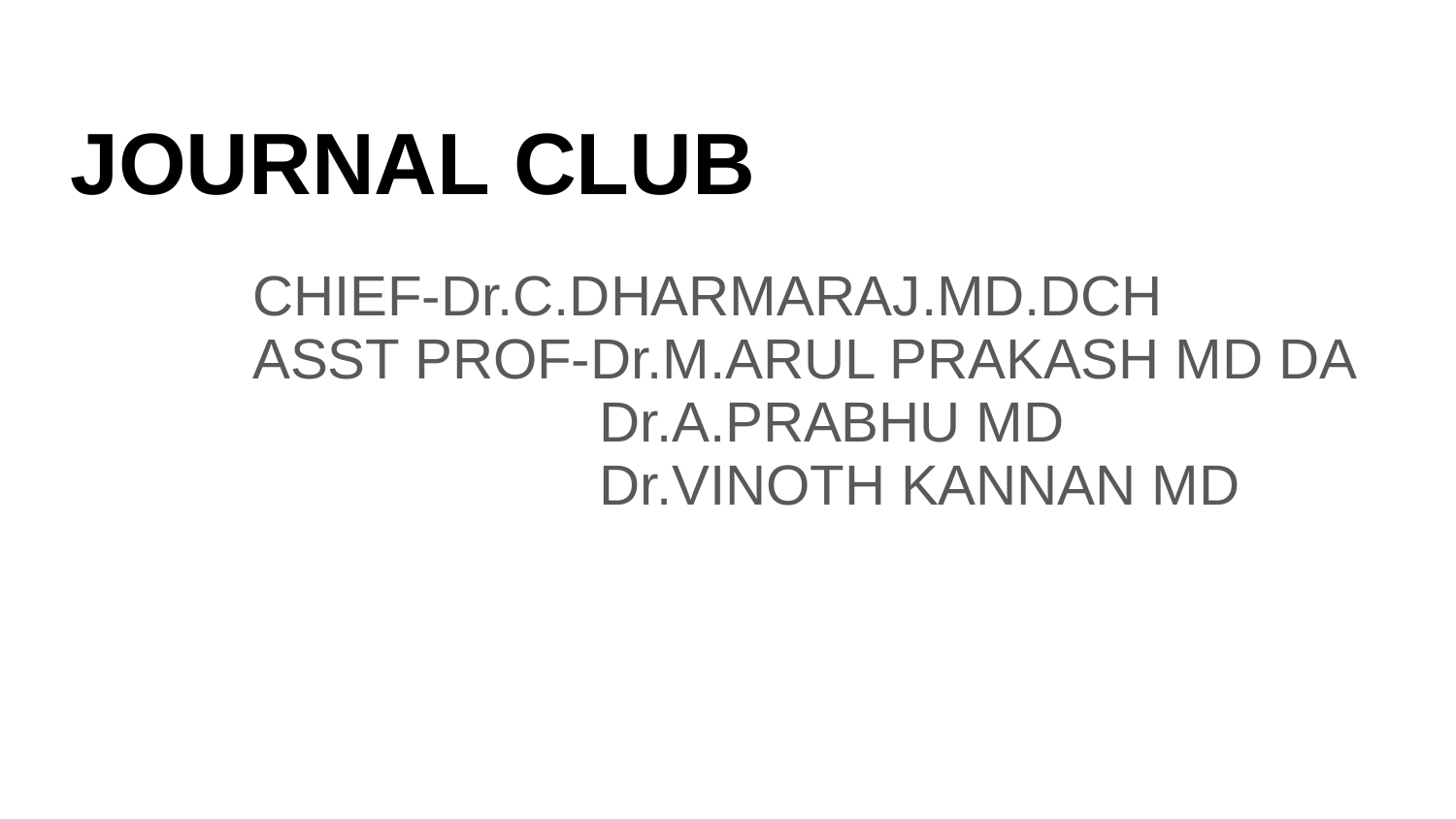

# JOURNAL CLUB
             CHIEF-Dr.C.DHARMARAJ.MD.DCH
             ASST PROF-Dr.M.ARUL PRAKASH MD DA
                                   Dr.A.PRABHU MD
                                   Dr.VINOTH KANNAN MD